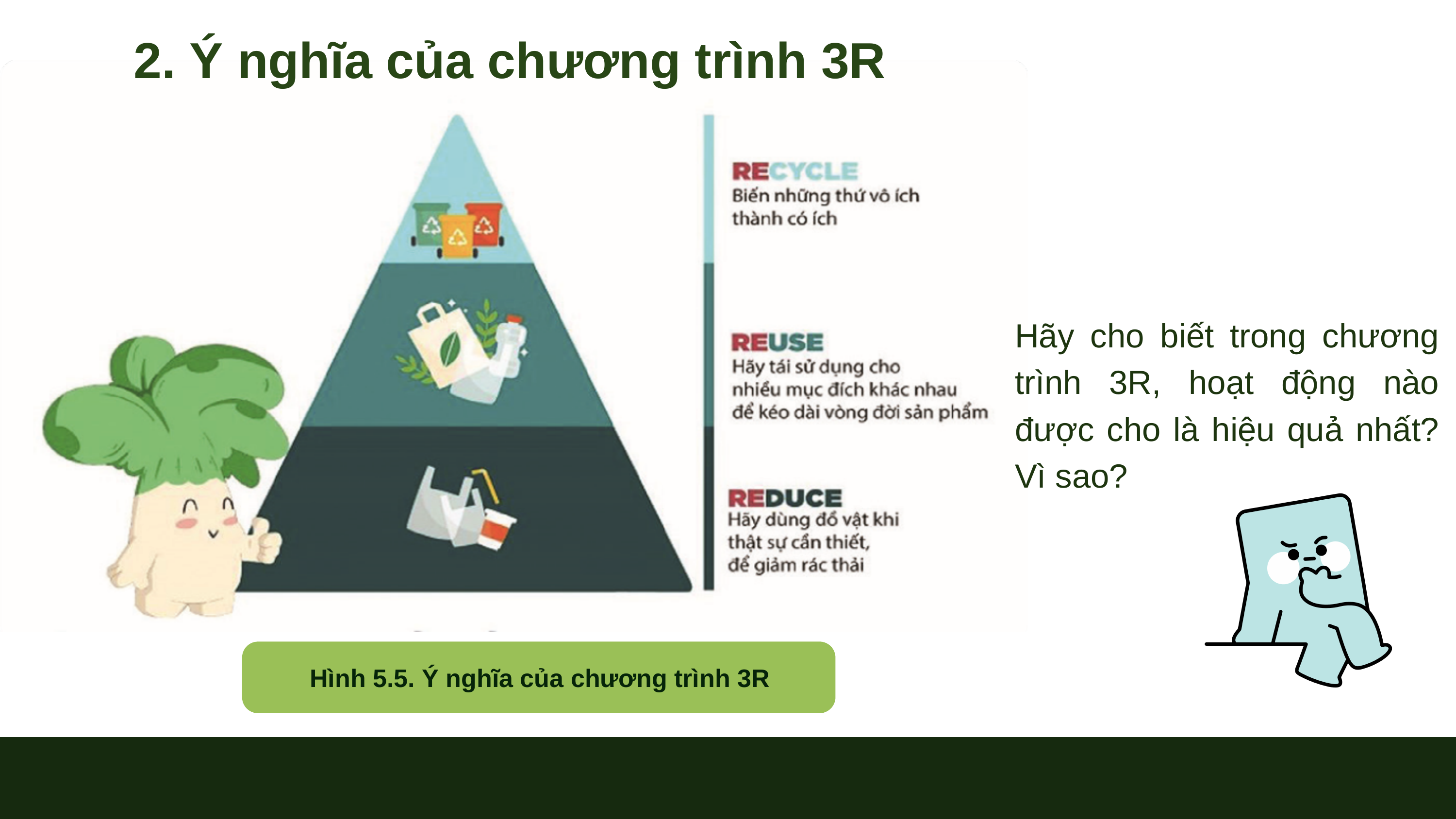

2. Ý nghĩa của chương trình 3R

Hãy cho biết trong chương trình 3R, hoạt động nào được cho là hiệu quả nhất? Vì sao?

Hình 5.5. Ý nghĩa của chương trình 3R